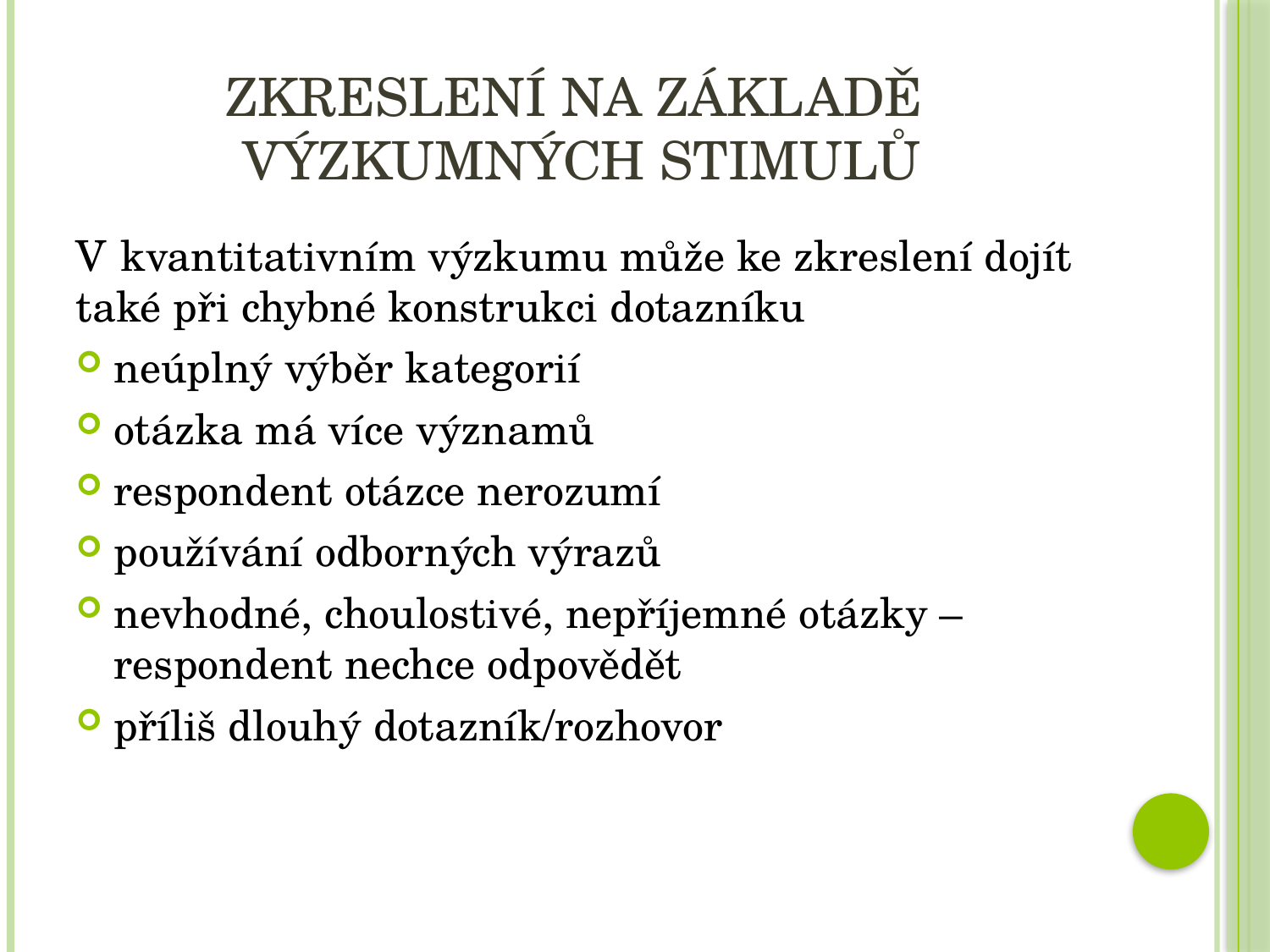

# Zkreslení na základě výzkumných stimulů
V kvantitativním výzkumu může ke zkreslení dojít také při chybné konstrukci dotazníku
neúplný výběr kategorií
otázka má více významů
respondent otázce nerozumí
používání odborných výrazů
nevhodné, choulostivé, nepříjemné otázky – respondent nechce odpovědět
příliš dlouhý dotazník/rozhovor